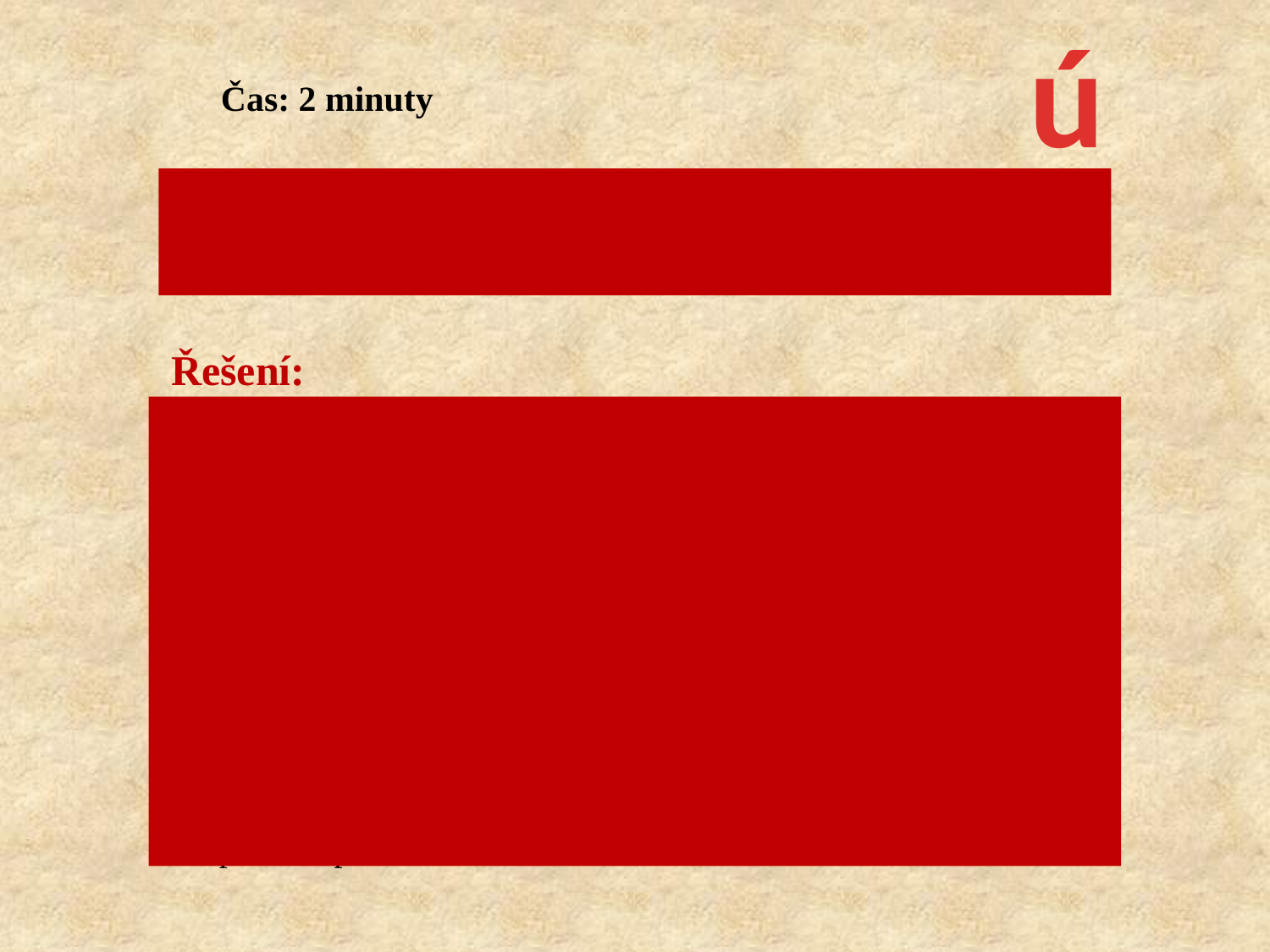

ú
Čas: 2 minuty

Jaké je správné pořadí jednotlivých úkonů KPR?
Jaký je vzájemný poměr stlačení hrudníku a vdechů?
Řešení:

Základní resuscitace u dospělého:
Ověříme bezvědomí
Přivoláme pomoc z okolí
Uložíme postiženého naznak
Uvolníme dýchací cesty
Zkontrolujeme dýchání
Zatelefonujeme na linku 155
Zahájíme zevní masáž srdce
Zahájíme umělé dýchání
Opakujeme body 7-8 do
předání postiženého ZZS
Poměr:

30  :  2
stlačení   :  vdechy